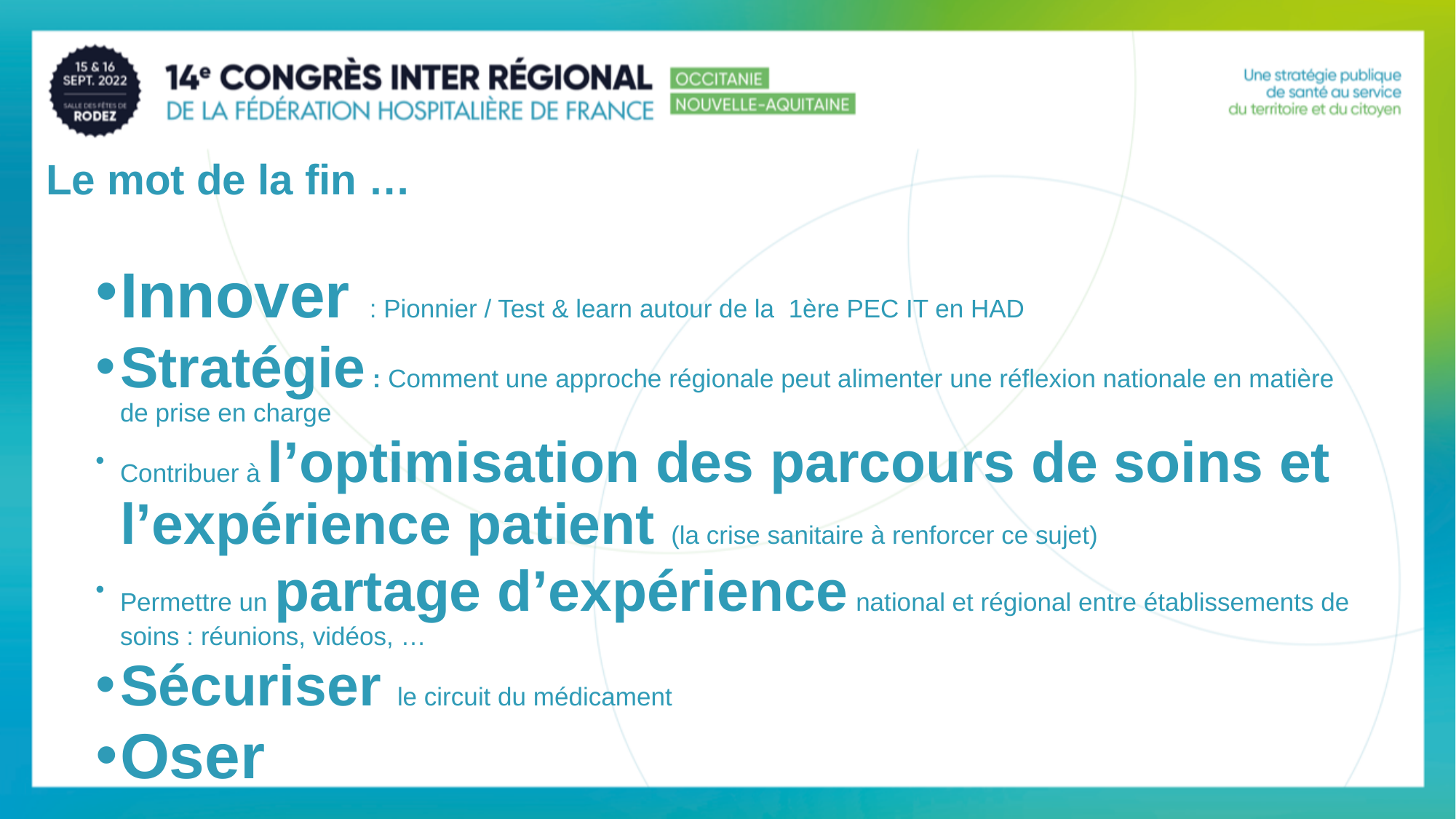

Le mot de la fin …
Innover : Pionnier / Test & learn autour de la  1ère PEC IT en HAD
Stratégie : Comment une approche régionale peut alimenter une réflexion nationale en matière de prise en charge
Contribuer à l’optimisation des parcours de soins et l’expérience patient (la crise sanitaire à renforcer ce sujet)
Permettre un partage d’expérience national et régional entre établissements de soins : réunions, vidéos, …
Sécuriser le circuit du médicament
Oser